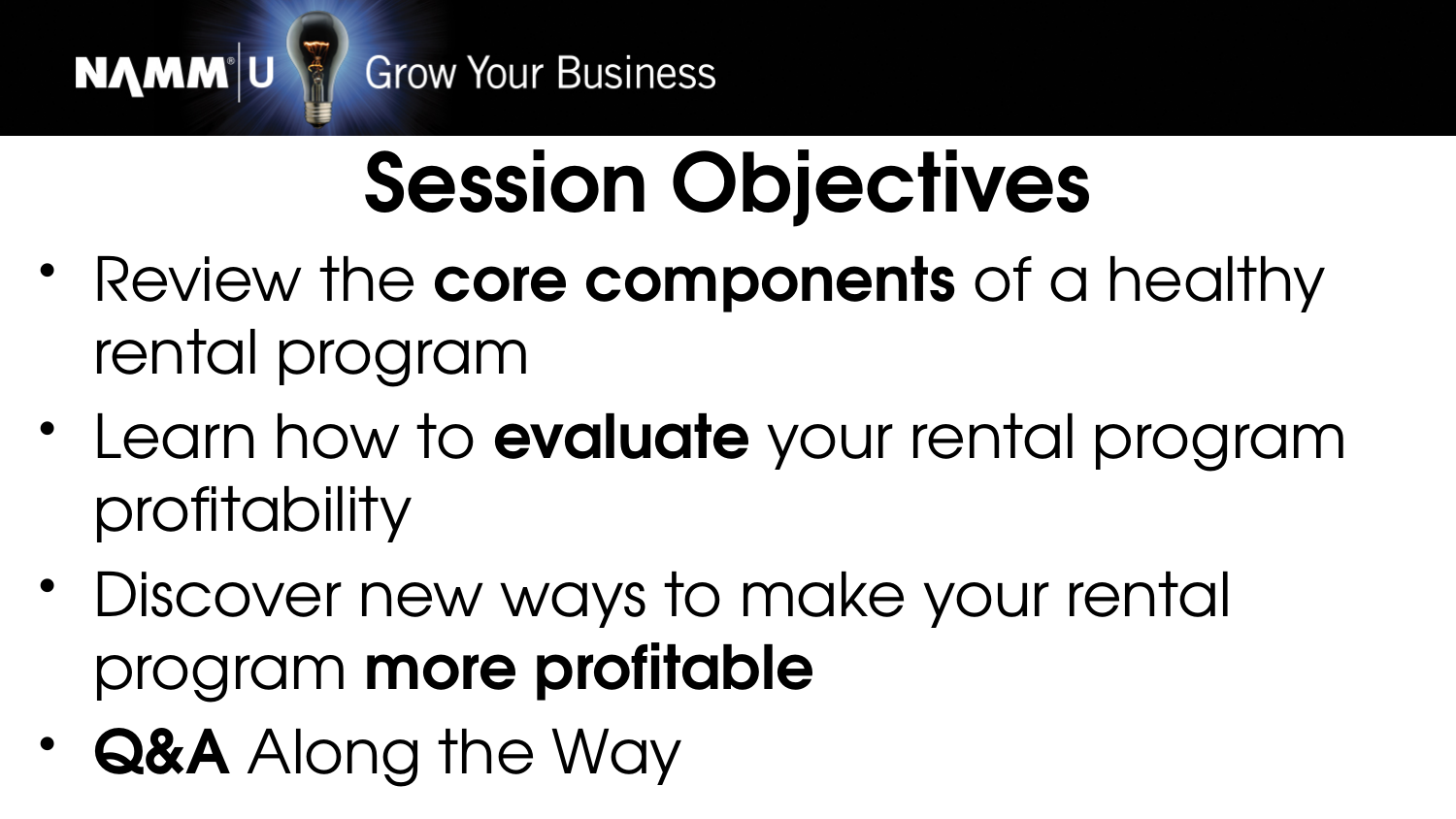

Session Objectives
Review the core components of a healthy rental program
Learn how to evaluate your rental program profitability
Discover new ways to make your rental program more profitable
Q&A Along the Way